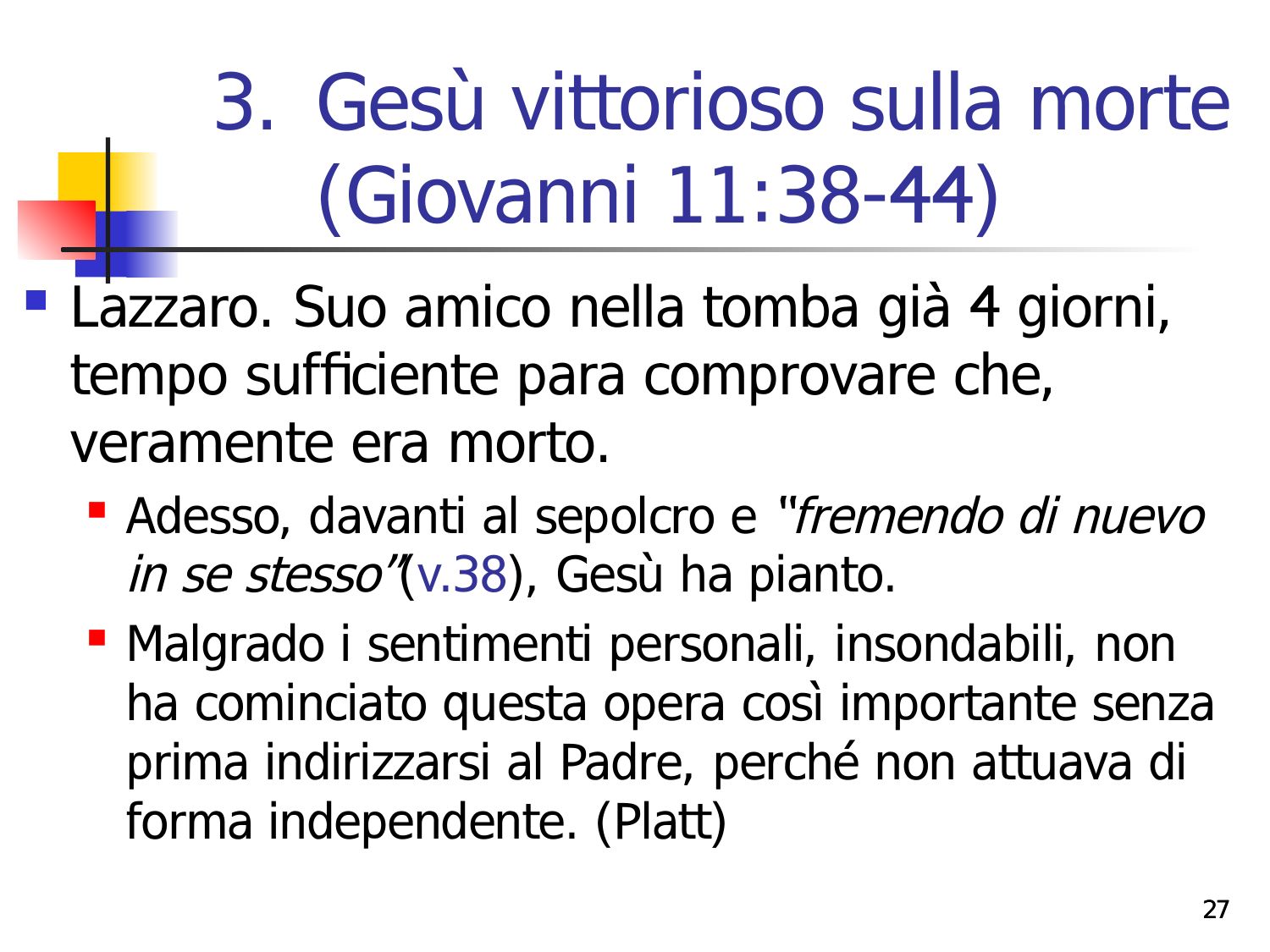

# Gesù vittorioso sulla morte (Giovanni 11:38-44)
Lazzaro. Suo amico nella tomba già 4 giorni, tempo sufficiente para comprovare che, veramente era morto.
Adesso, davanti al sepolcro e “fremendo di nuevo in se stesso”(v.38), Gesù ha pianto.
Malgrado i sentimenti personali, insondabili, non ha cominciato questa opera così importante senza prima indirizzarsi al Padre, perché non attuava di forma independente. (Platt)

27
27